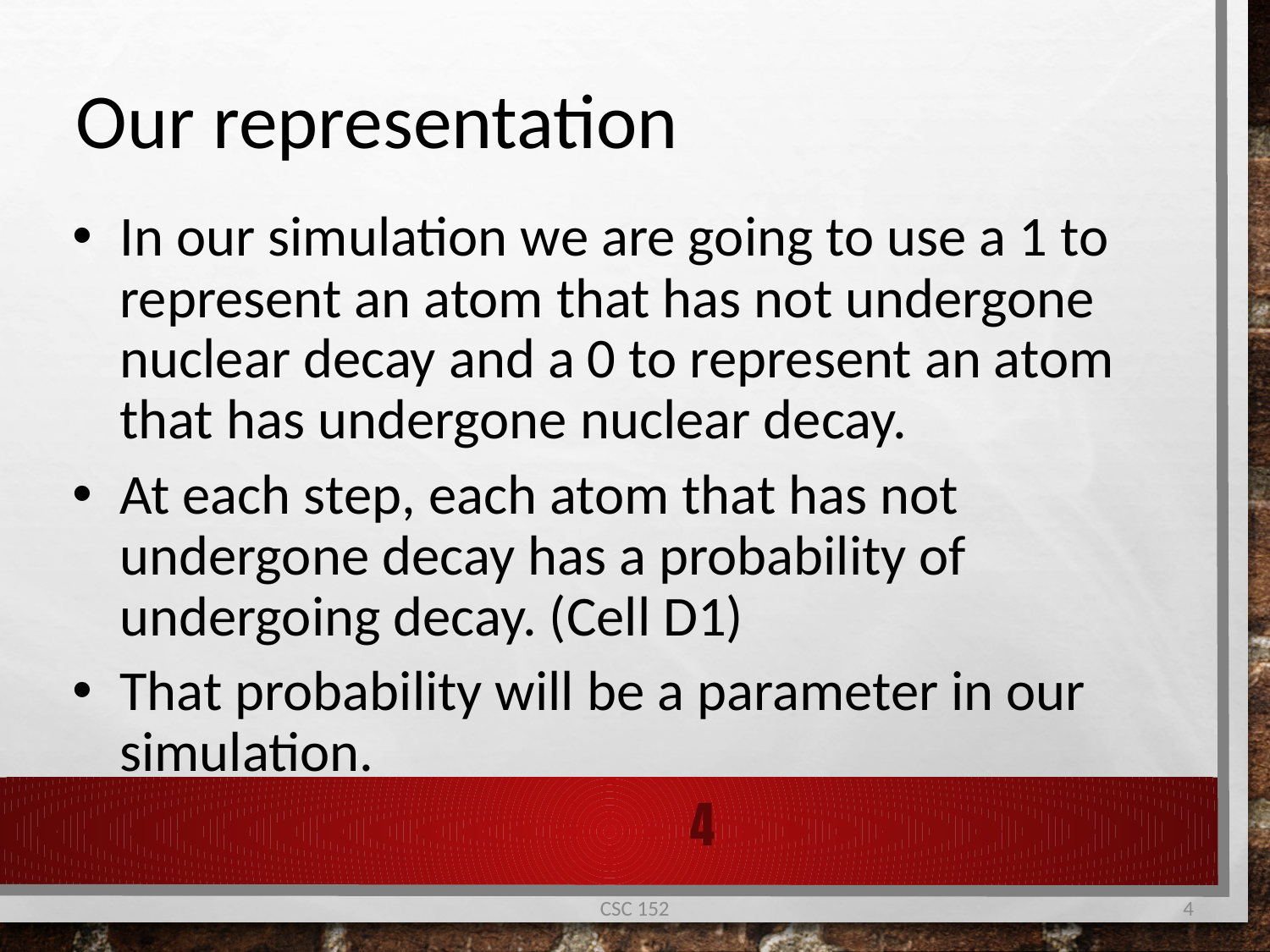

Our representation
In our simulation we are going to use a 1 to represent an atom that has not undergone nuclear decay and a 0 to represent an atom that has undergone nuclear decay.
At each step, each atom that has not undergone decay has a probability of undergoing decay. (Cell D1)
That probability will be a parameter in our simulation.
4
CSC 152
4